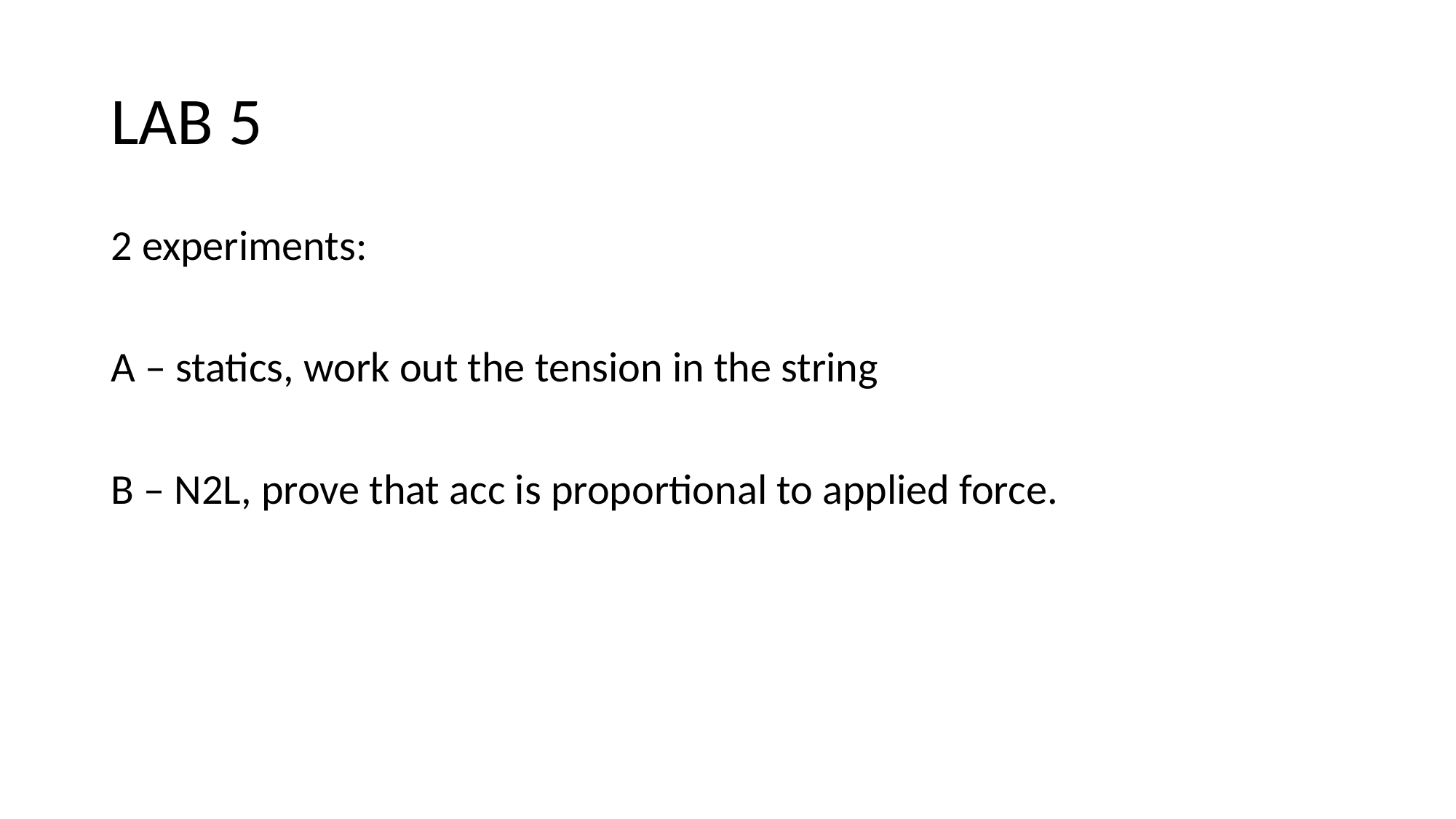

# LAB 5
2 experiments:

A – statics, work out the tension in the string

B – N2L, prove that acc is proportional to applied force.